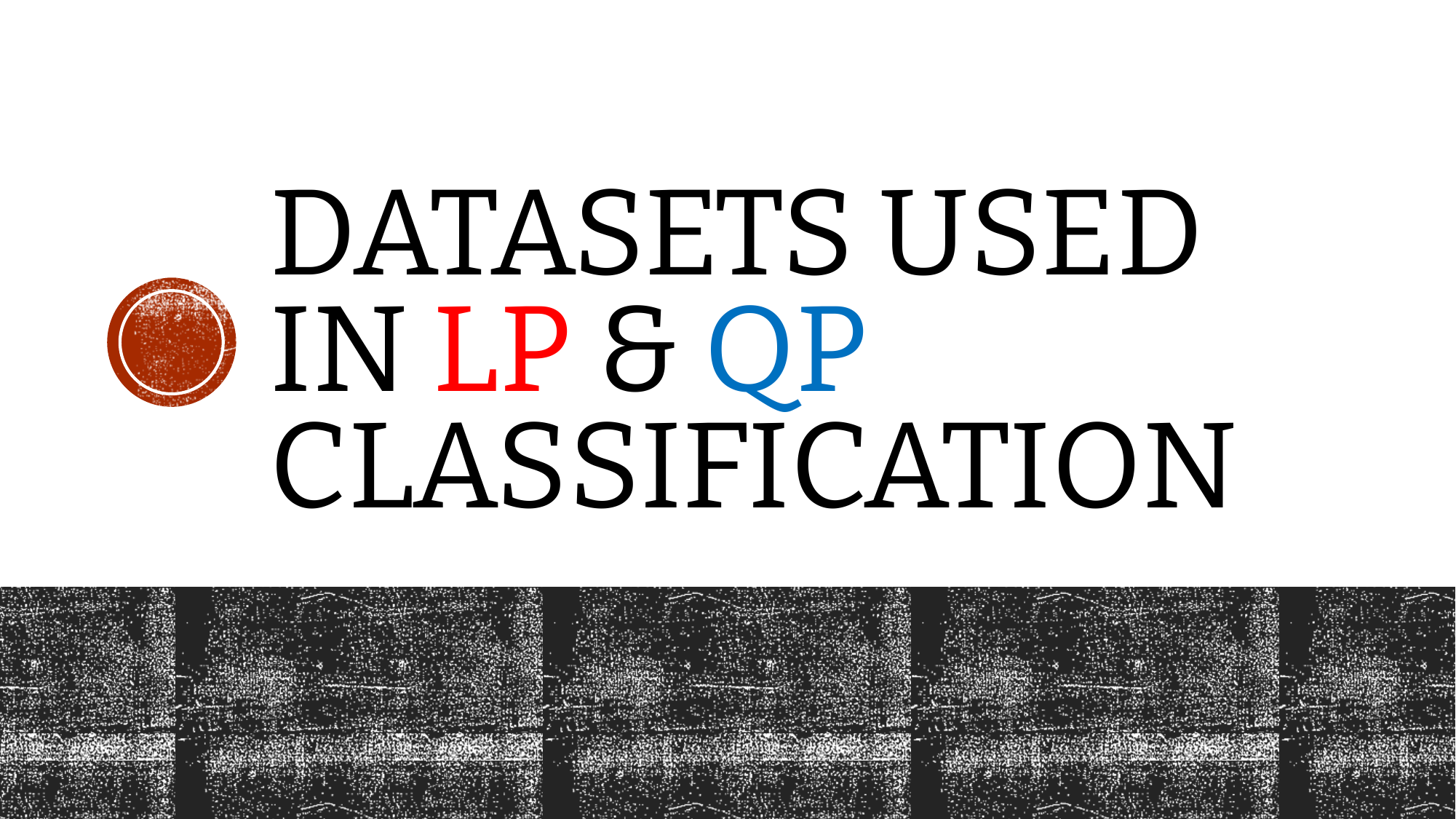

# Datasets used in lp & qp classification